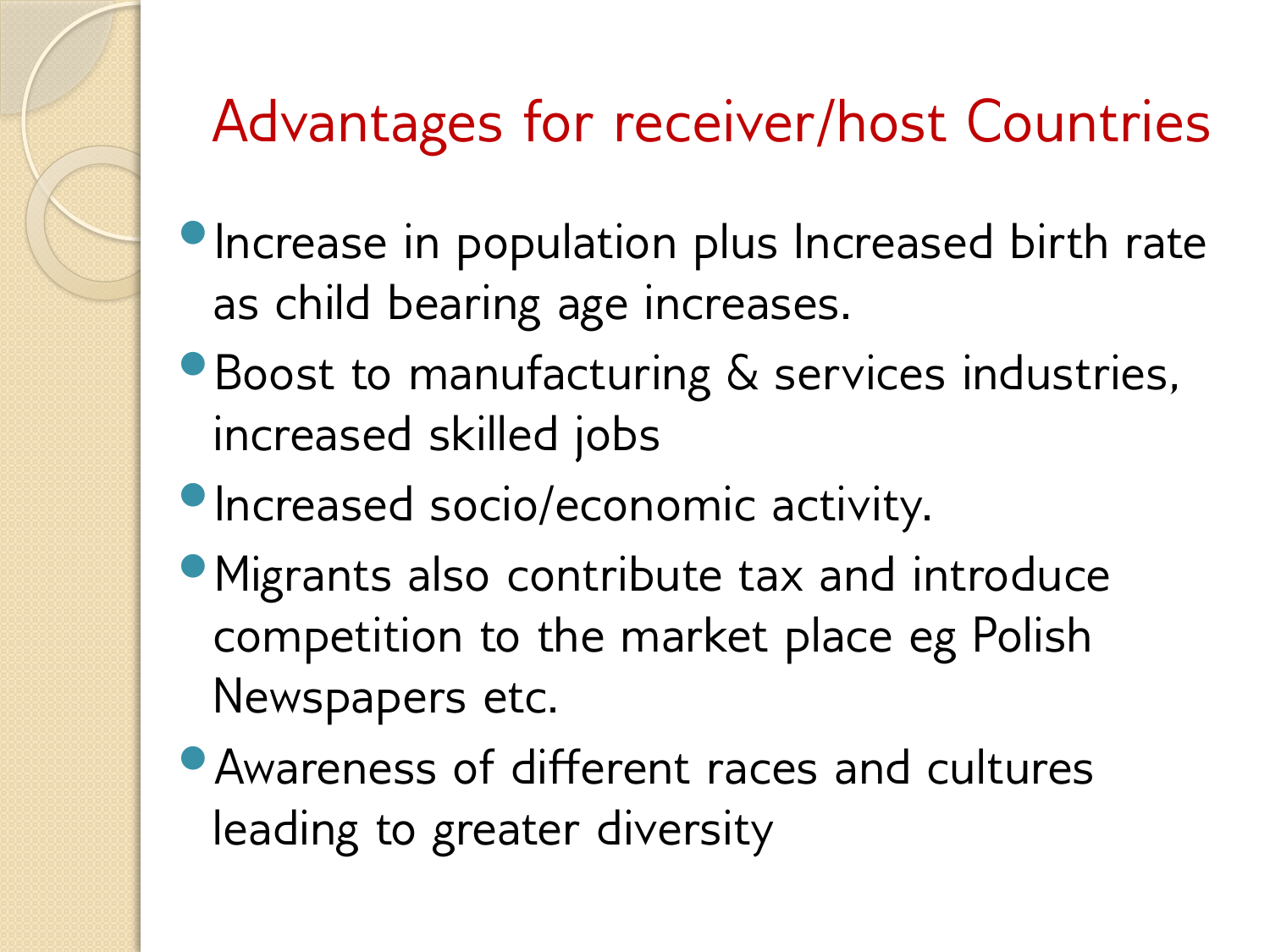

# Advantages for receiver/host Countries
Increase in population plus Increased birth rate as child bearing age increases.
Boost to manufacturing & services industries, increased skilled jobs
Increased socio/economic activity.
Migrants also contribute tax and introduce competition to the market place eg Polish Newspapers etc.
Awareness of different races and cultures leading to greater diversity